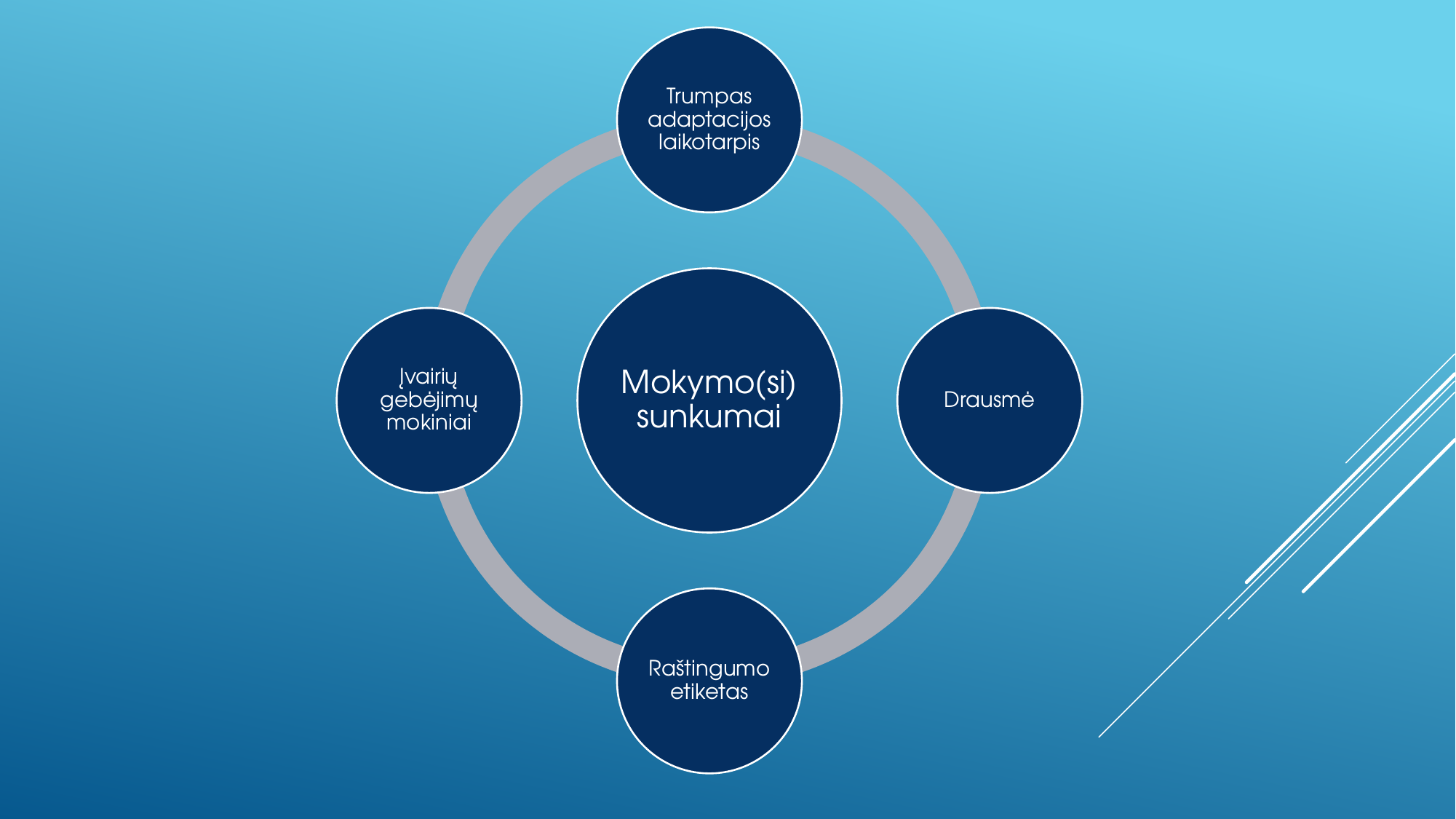

Mokymo(si) sunkumai
Trumpas adaptacijos laikotarpis
Drausmė
Raštingumo etiketas
Įvairių gebėjimų mokiniai